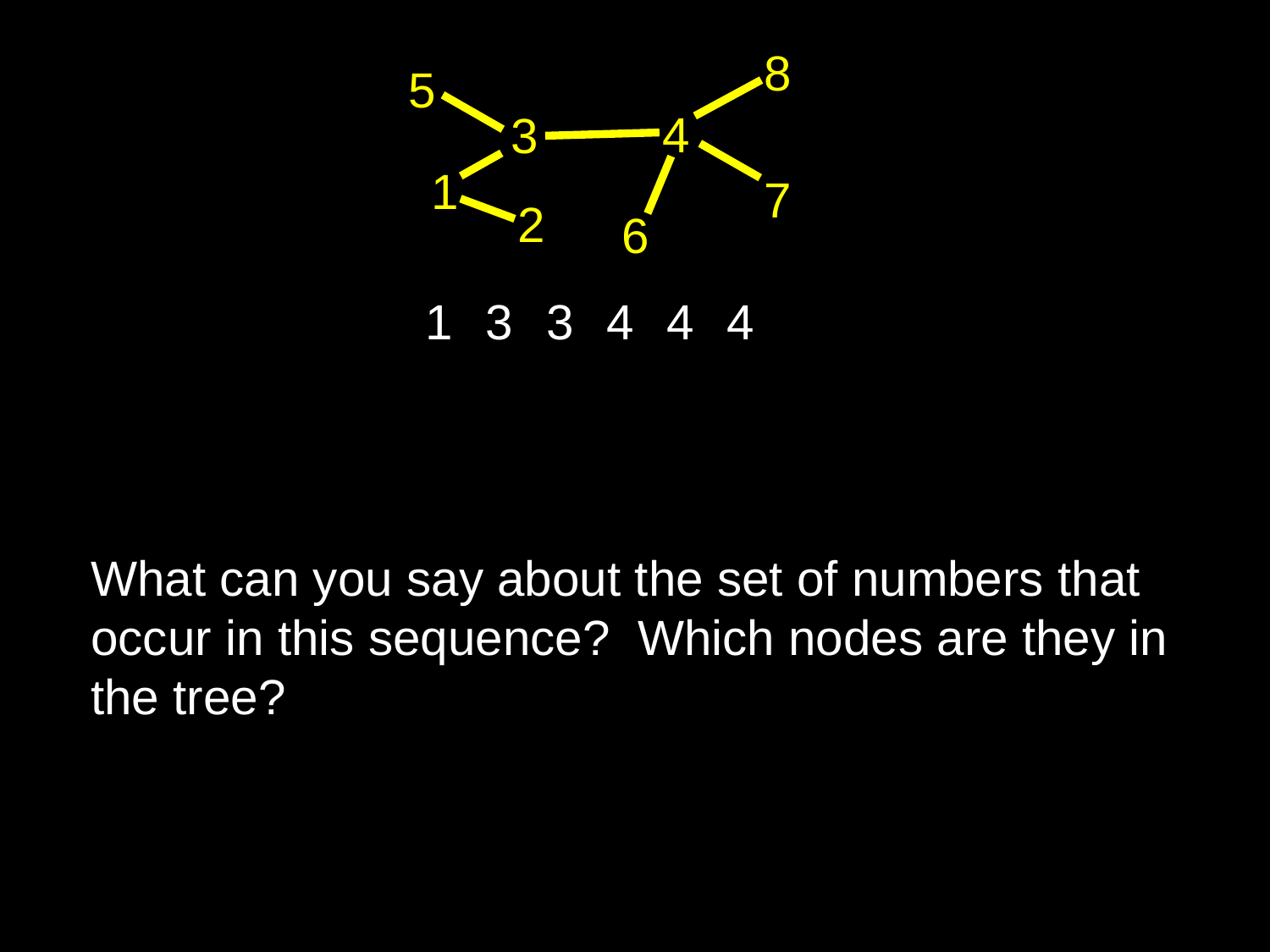

8
5

4
3

1

7
2
6

1
3
3
4
4
4
What can you say about the set of numbers that occur in this sequence?  Which nodes are they in the tree?